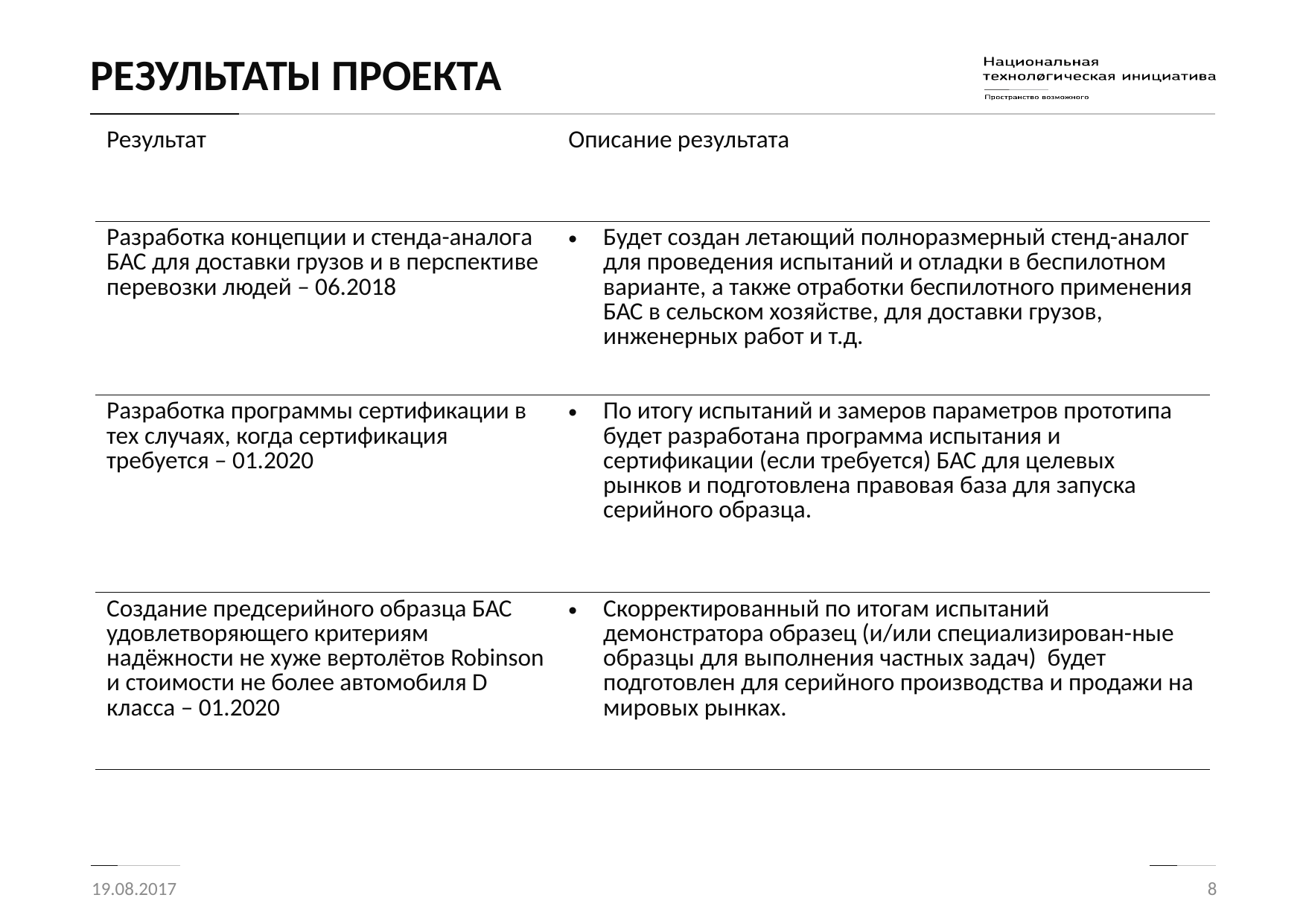

# Результаты проекта
| Результат | Описание результата |
| --- | --- |
| Разработка концепции и стенда-аналога БАС для доставки грузов и в перспективе перевозки людей – 06.2018 | Будет создан летающий полноразмерный стенд-аналог для проведения испытаний и отладки в беспилотном варианте, а также отработки беспилотного применения БАС в сельском хозяйстве, для доставки грузов, инженерных работ и т.д. |
| Разработка программы сертификации в тех случаях, когда сертификация требуется – 01.2020 | По итогу испытаний и замеров параметров прототипа будет разработана программа испытания и сертификации (если требуется) БАС для целевых рынков и подготовлена правовая база для запуска серийного образца. |
| Создание предсерийного образца БАС удовлетворяющего критериям надёжности не хуже вертолётов Robinson и стоимости не более автомобиля D класса – 01.2020 | Скорректированный по итогам испытаний демонстратора образец (и/или специализирован-ные образцы для выполнения частных задач) будет подготовлен для серийного производства и продажи на мировых рынках. |
19.08.2017
8